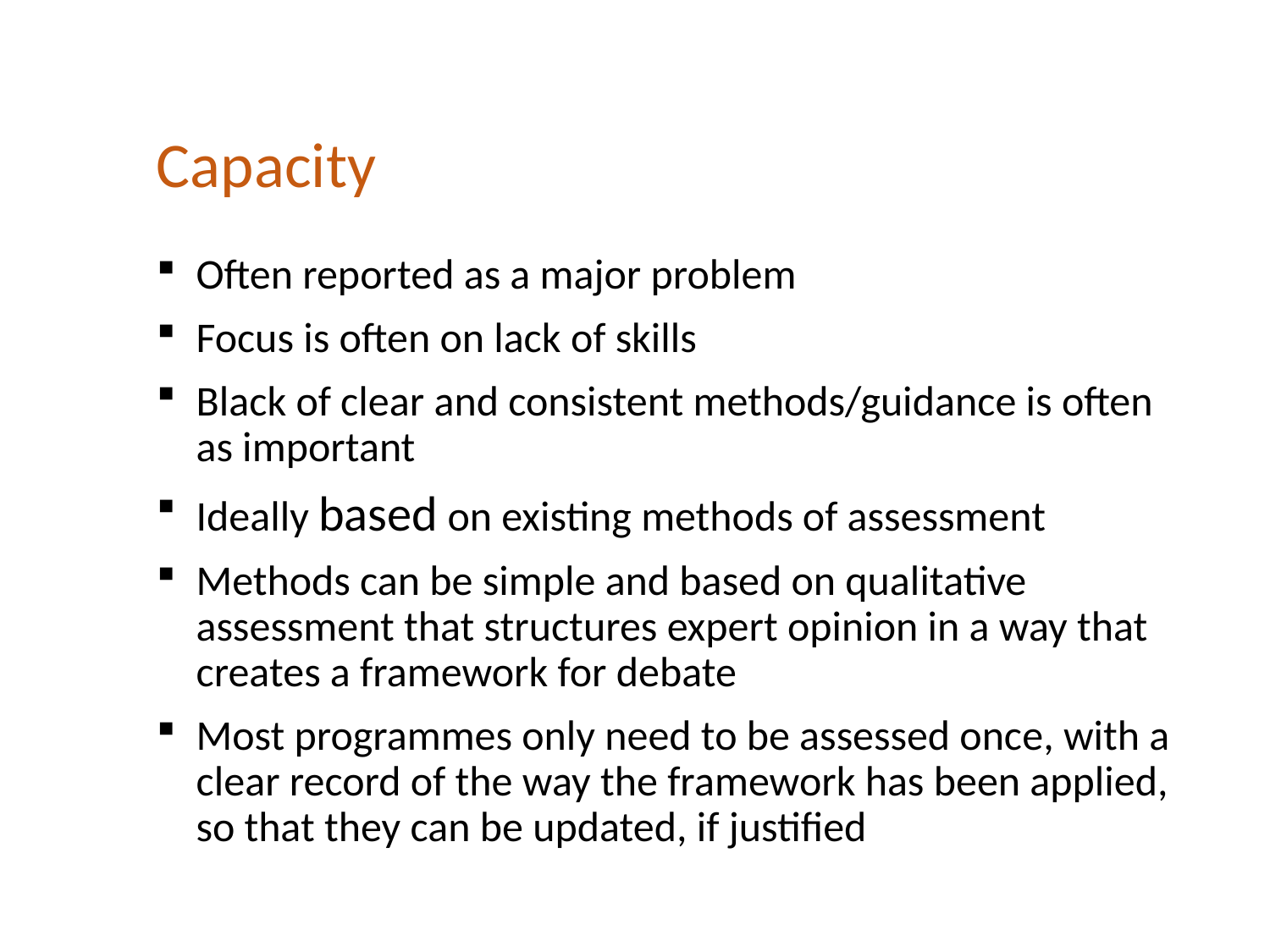

# Capacity
Often reported as a major problem
Focus is often on lack of skills
Black of clear and consistent methods/guidance is often as important
Ideally based on existing methods of assessment
Methods can be simple and based on qualitative assessment that structures expert opinion in a way that creates a framework for debate
Most programmes only need to be assessed once, with a clear record of the way the framework has been applied, so that they can be updated, if justified